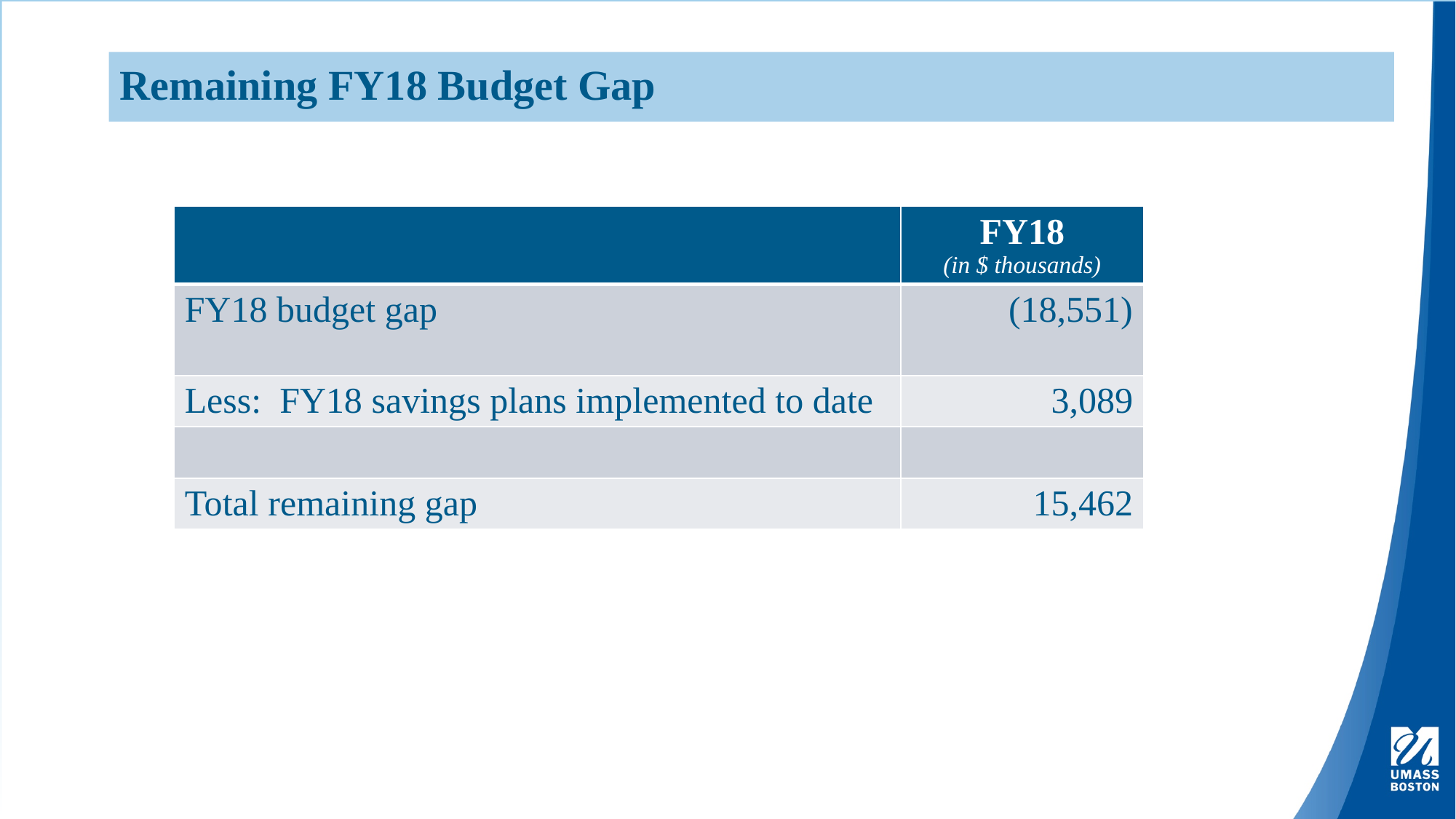

# Remaining FY18 Budget Gap
|  | FY18 (in $ thousands) |
| --- | --- |
| FY18 budget gap | (18,551) |
| Less: FY18 savings plans implemented to date | 3,089 |
|  |  |
| Total remaining gap | 15,462 |